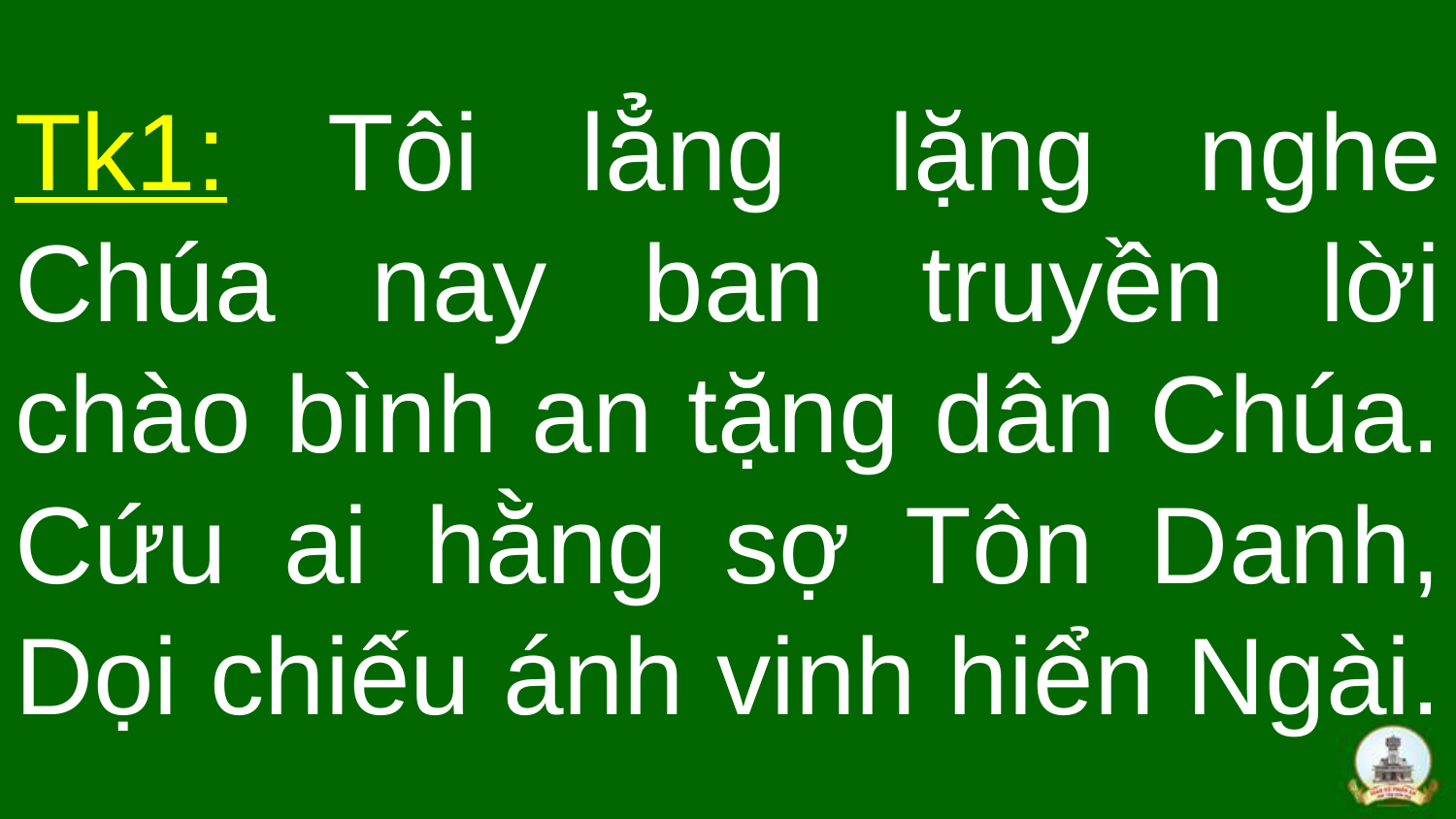

# Tk1: Tôi lẳng lặng nghe Chúa nay ban truyền lời chào bình an tặng dân Chúa. Cứu ai hằng sợ Tôn Danh, Dọi chiếu ánh vinh hiển Ngài.